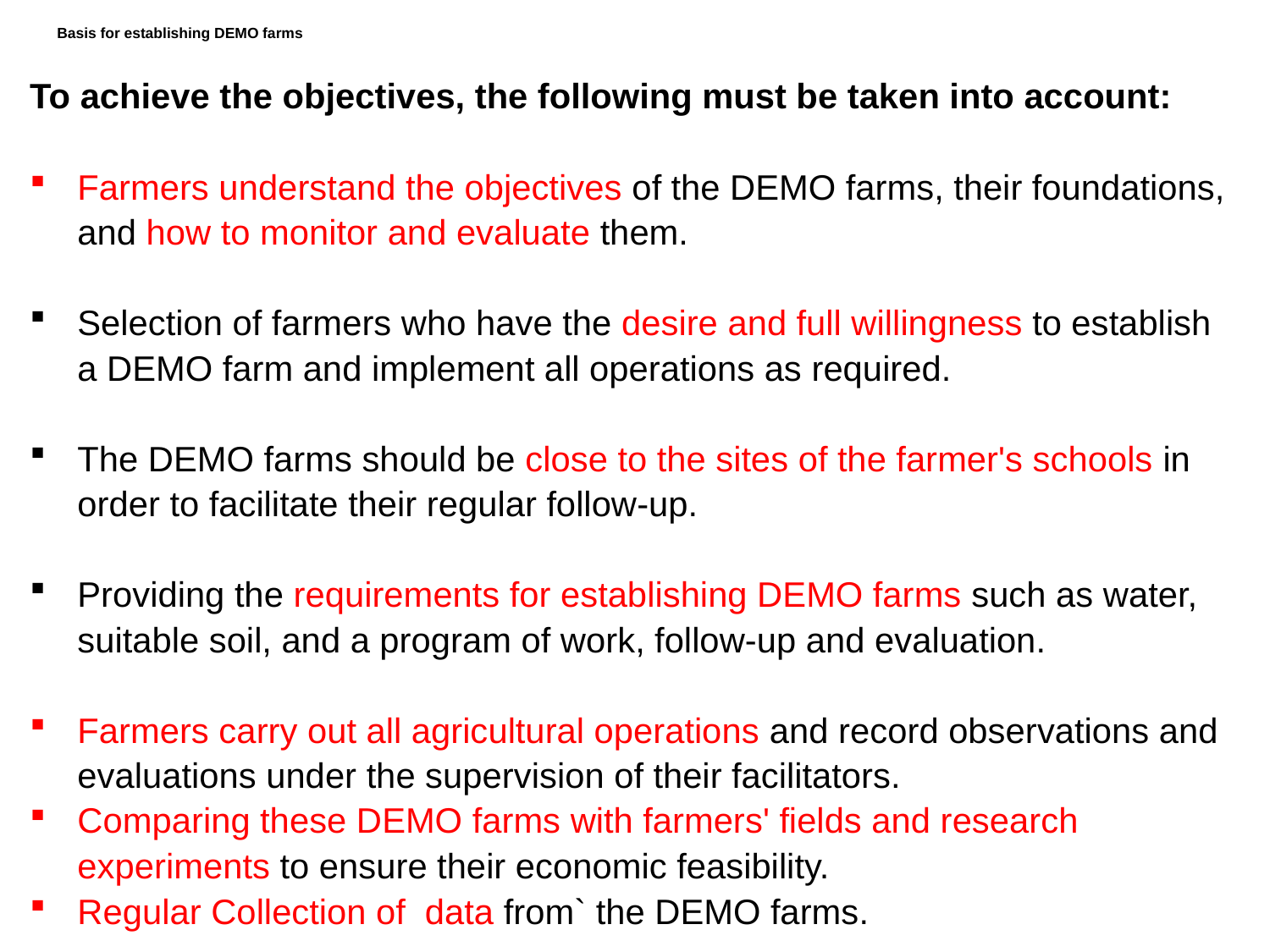

# Basis for establishing DEMO farms
To achieve the objectives, the following must be taken into account:

Farmers understand the objectives of the DEMO farms, their foundations, and how to monitor and evaluate them.

Selection of farmers who have the desire and full willingness to establish a DEMO farm and implement all operations as required.

The DEMO farms should be close to the sites of the farmer's schools in order to facilitate their regular follow-up.

Providing the requirements for establishing DEMO farms such as water, suitable soil, and a program of work, follow-up and evaluation.

Farmers carry out all agricultural operations and record observations and evaluations under the supervision of their facilitators.
Comparing these DEMO farms with farmers' fields and research experiments to ensure their economic feasibility.
Regular Collection of  data from` the DEMO farms.